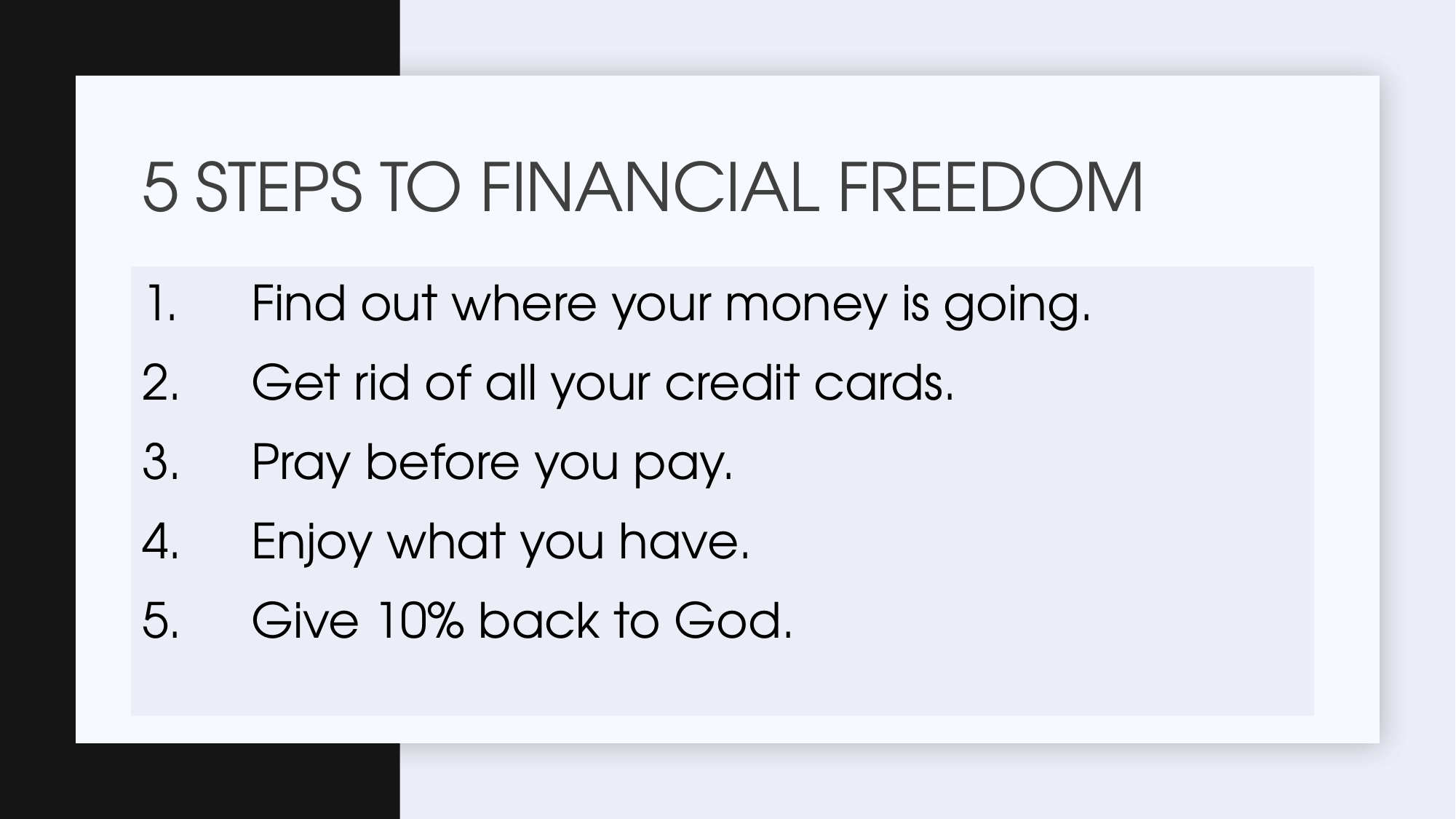

# 5 Steps to Financial Freedom
1.	Find out where your money is going.
2.	Get rid of all your credit cards.
3.	Pray before you pay.
4. 	Enjoy what you have.
5.	Give 10% back to God.